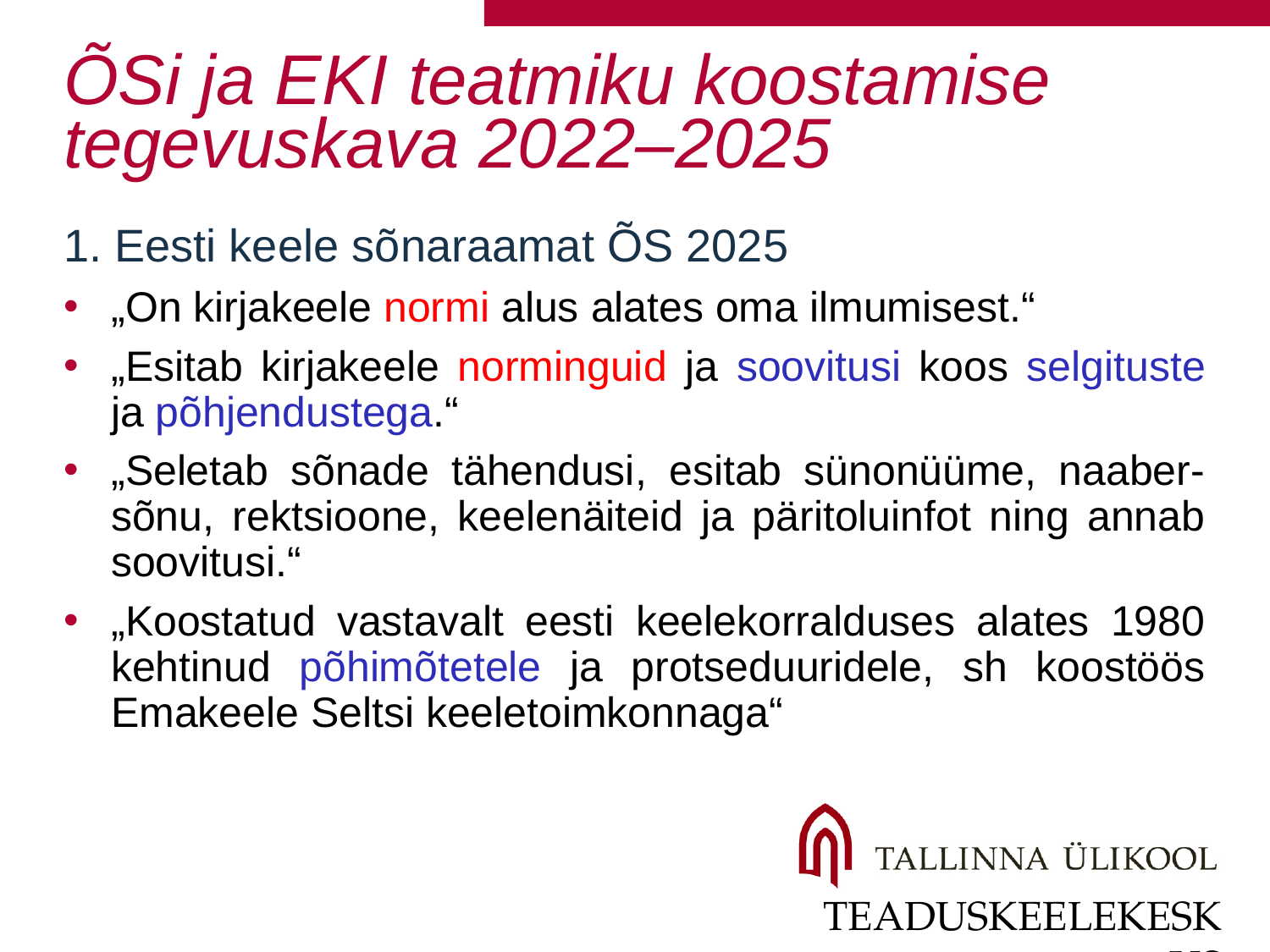

# ÕSi ja EKI teatmiku koostamise tegevuskava 2022–2025
1. Eesti keele sõnaraamat ÕS 2025
„On kirjakeele normi alus alates oma ilmumisest.“
„Esitab kirjakeele norminguid ja soovitusi koos selgituste ja põhjendustega.“
„Seletab sõnade tähendusi, esitab sünonüüme, naaber-sõnu, rektsioone, keelenäiteid ja päritoluinfot ning annab soovitusi.“
„Koostatud vastavalt eesti keelekorralduses alates 1980 kehtinud põhimõtetele ja protseduuridele, sh koostöös Emakeele Seltsi keeletoimkonnaga“
teaduskeelekeskus